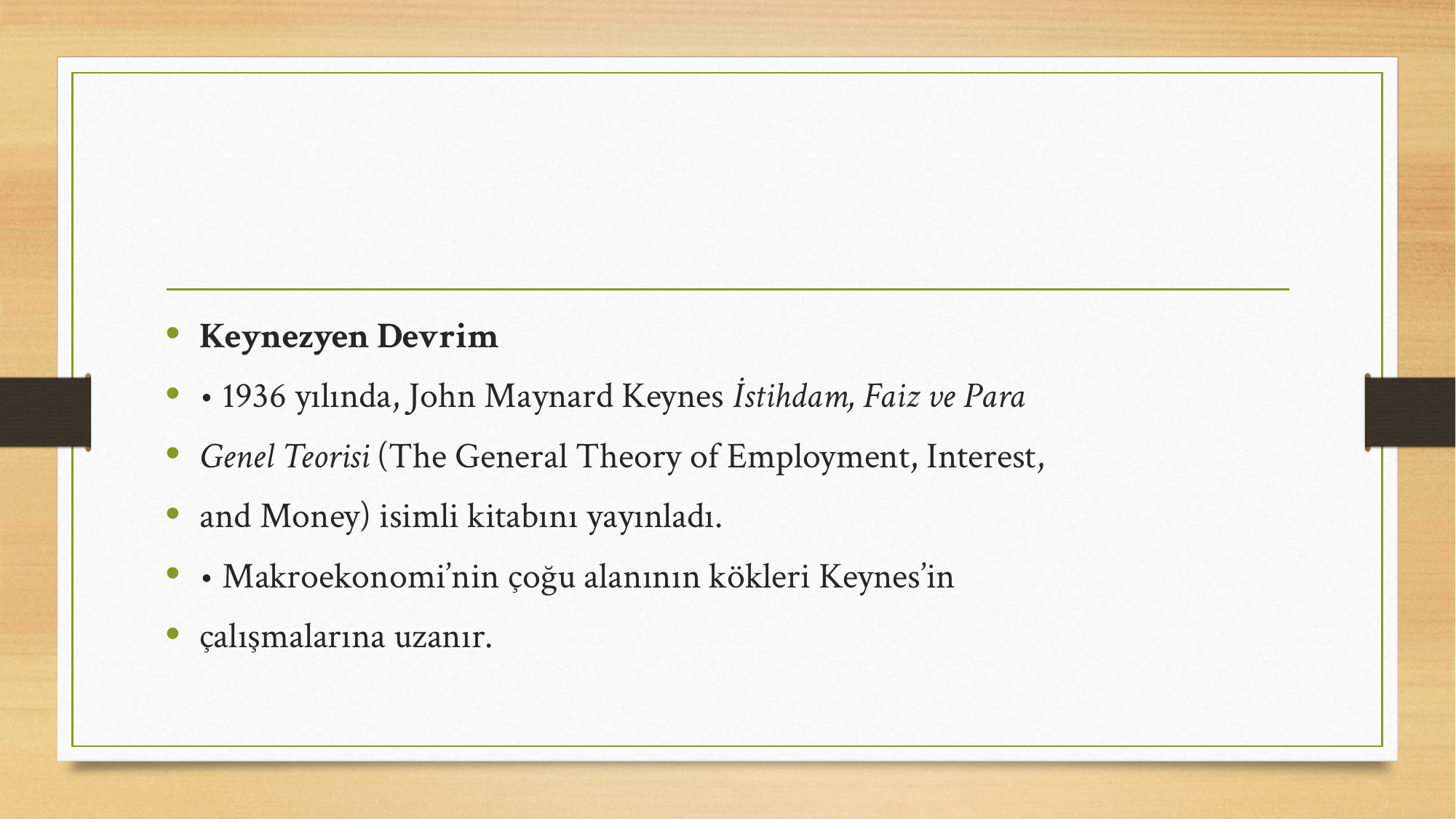

#
Keynezyen Devrim
• 1936 yılında, John Maynard Keynes İstihdam, Faiz ve Para
Genel Teorisi (The General Theory of Employment, Interest,
and Money) isimli kitabını yayınladı.
• Makroekonomi’nin çoğu alanının kökleri Keynes’in
çalışmalarına uzanır.